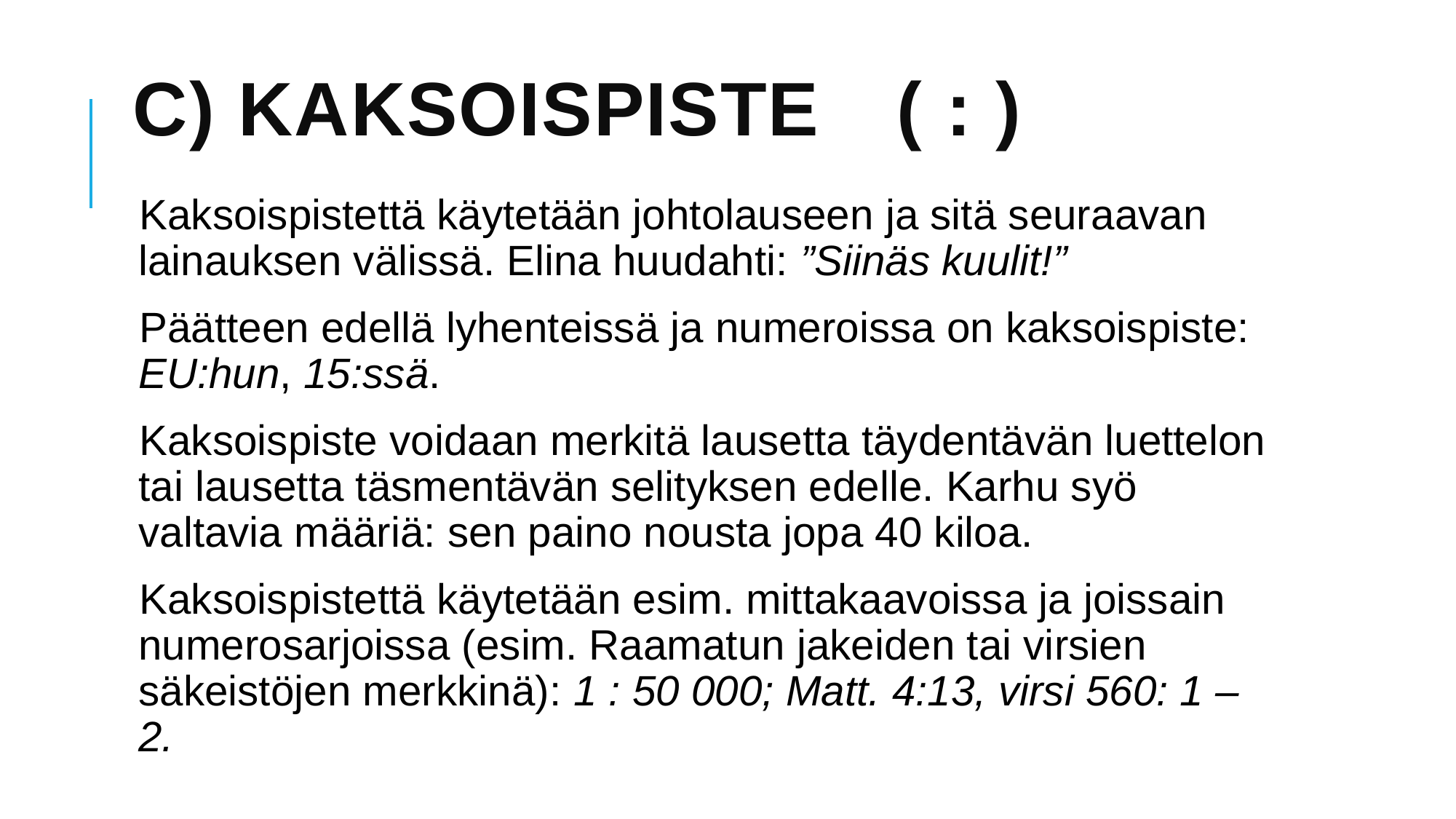

# c) Kaksoispiste  	( : )
Kaksoispistettä käytetään johtolauseen ja sitä seuraavan lainauksen välissä. Elina huudahti: ”Siinäs kuulit!”
Päätteen edellä lyhenteissä ja numeroissa on kaksoispiste: EU:hun, 15:ssä.
Kaksoispiste voidaan merkitä lausetta täydentävän luettelon tai lausetta täsmentävän selityksen edelle. Karhu syö valtavia määriä: sen paino nousta jopa 40 kiloa.
Kaksoispistettä käytetään esim. mittakaavoissa ja joissain numerosarjoissa (esim. Raamatun jakeiden tai virsien säkeistöjen merkkinä): 1 : 50 000; Matt. 4:13, virsi 560: 1 – 2.